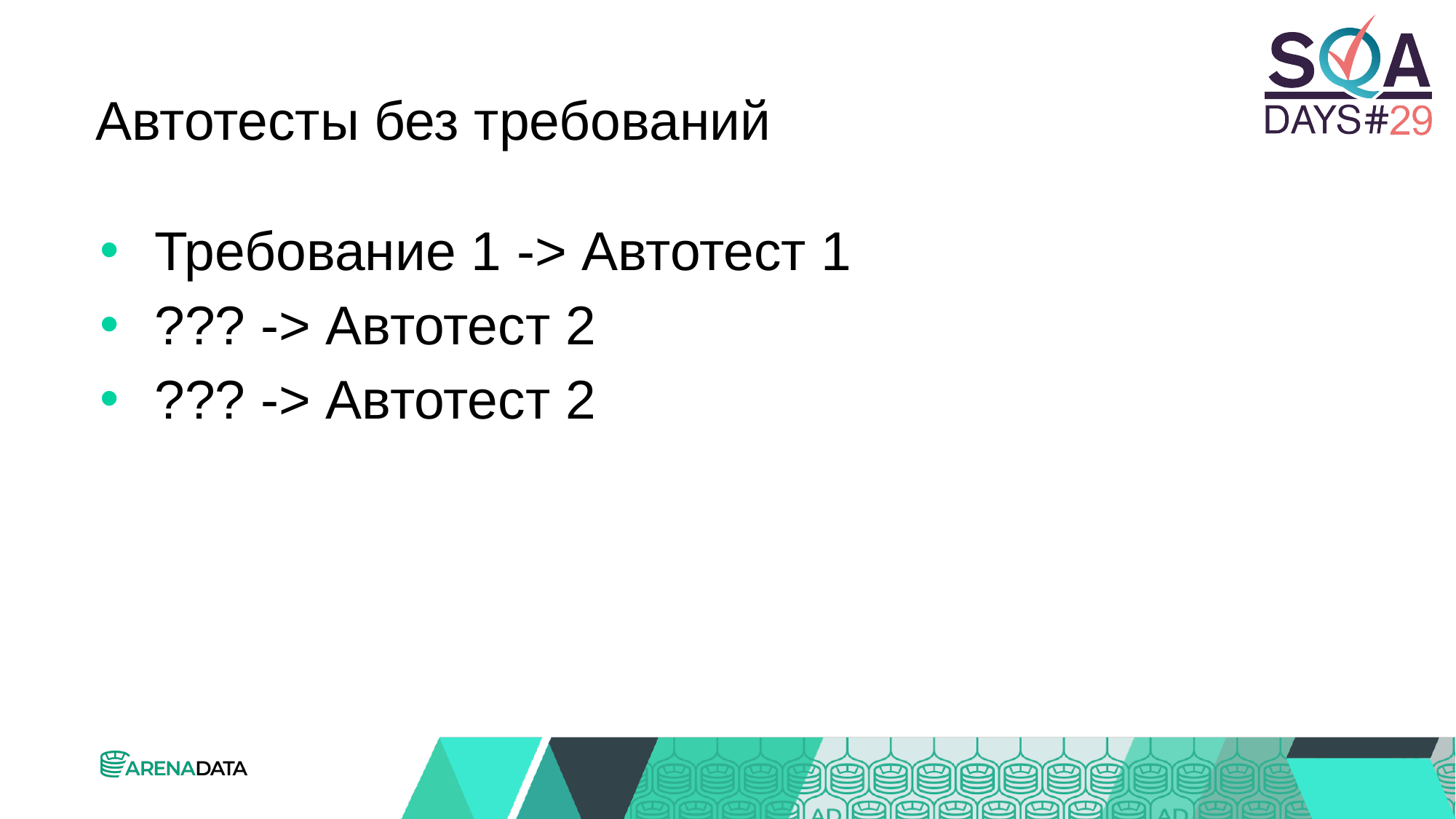

# Автотесты без требований
Требование 1 -> Автотест 1
??? -> Автотест 2
??? -> Автотест 2